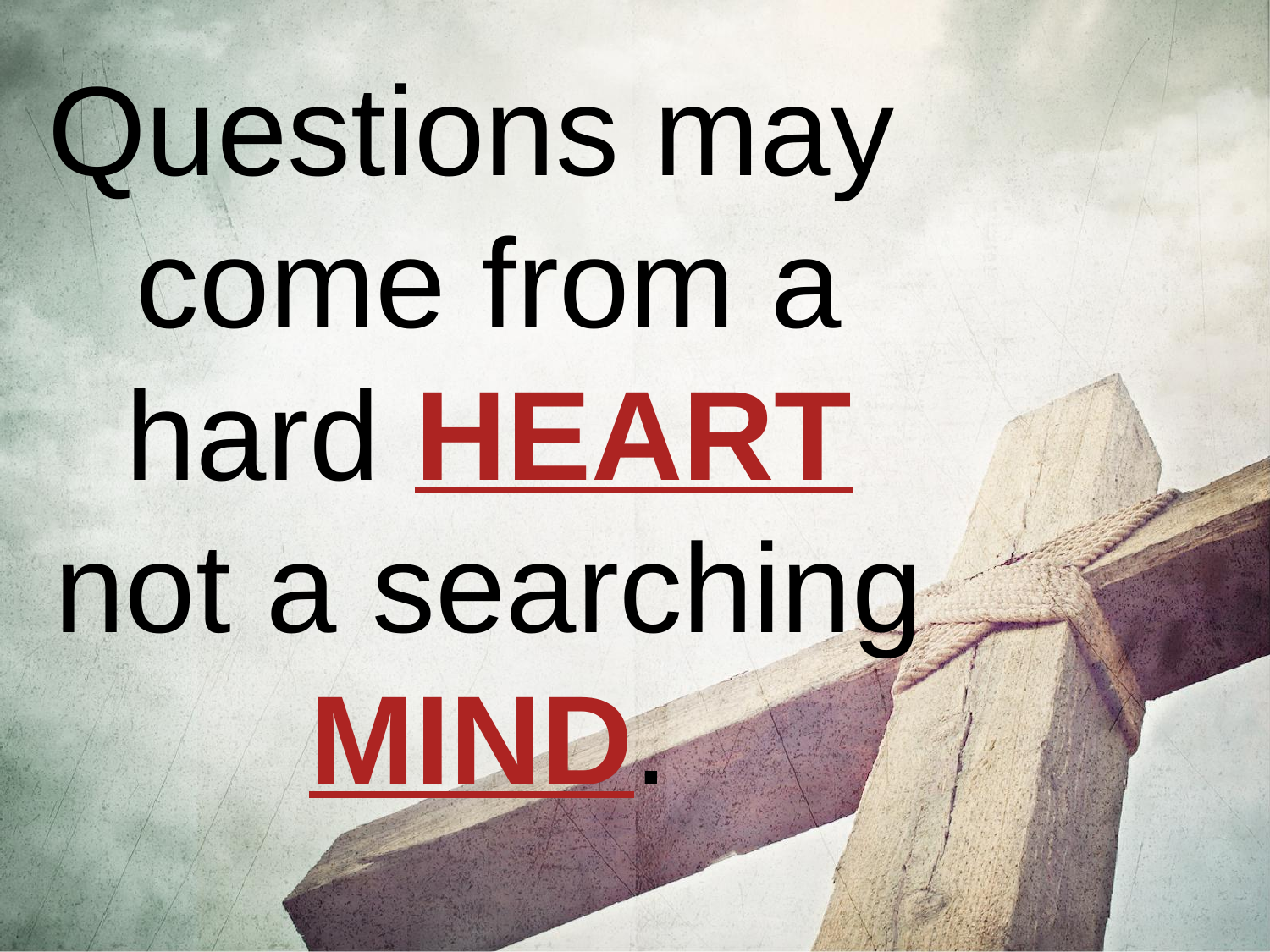

Questions may
come from a hard HEART not a searching MIND.